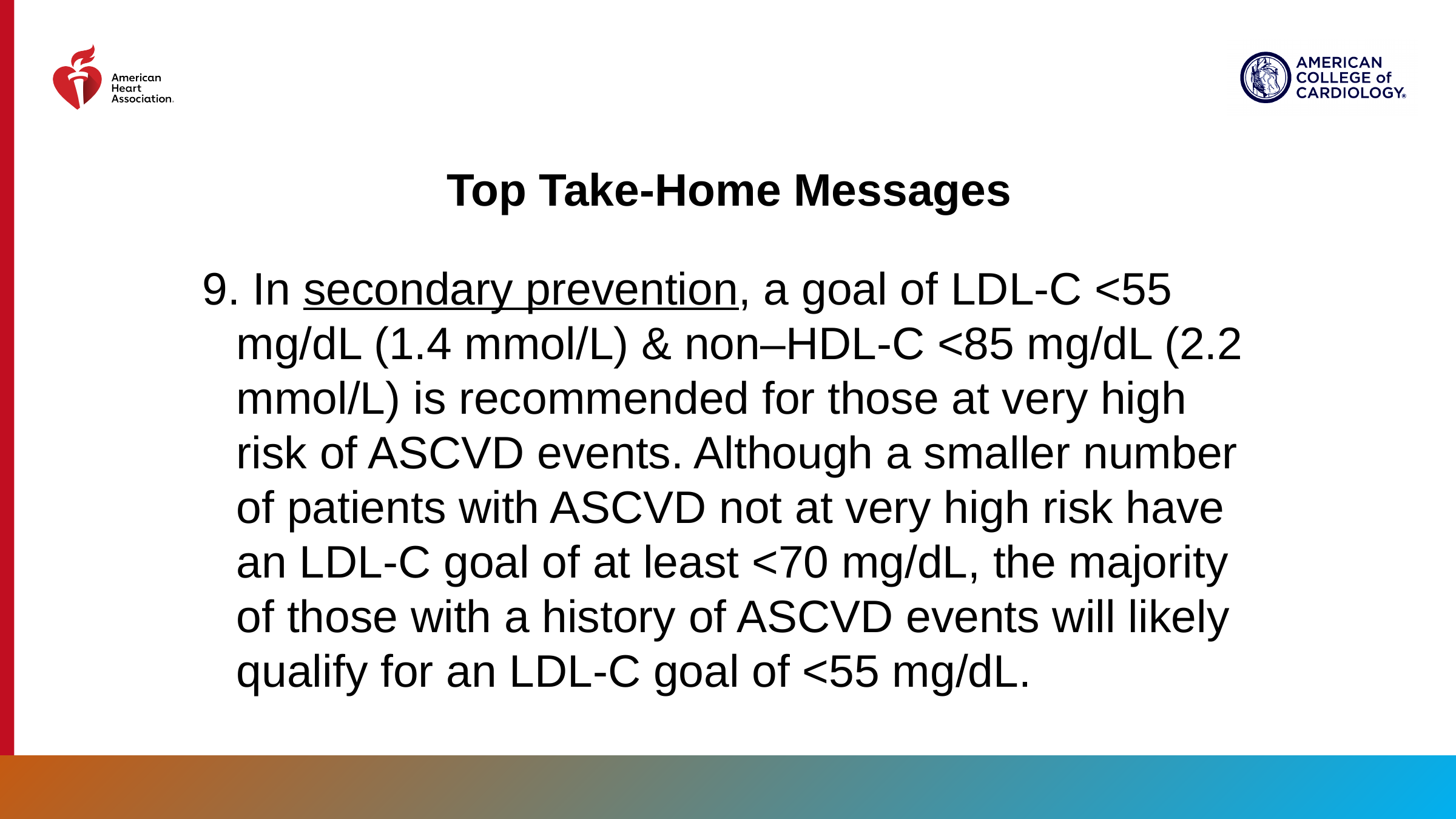

Top Take-Home Messages
 In secondary prevention, a goal of LDL-C <55 mg/dL (1.4 mmol/L) & non–HDL-C <85 mg/dL (2.2 mmol/L) is recommended for those at very high risk of ASCVD events. Although a smaller number of patients with ASCVD not at very high risk have an LDL-C goal of at least <70 mg/dL, the majority of those with a history of ASCVD events will likely qualify for an LDL-C goal of <55 mg/dL.